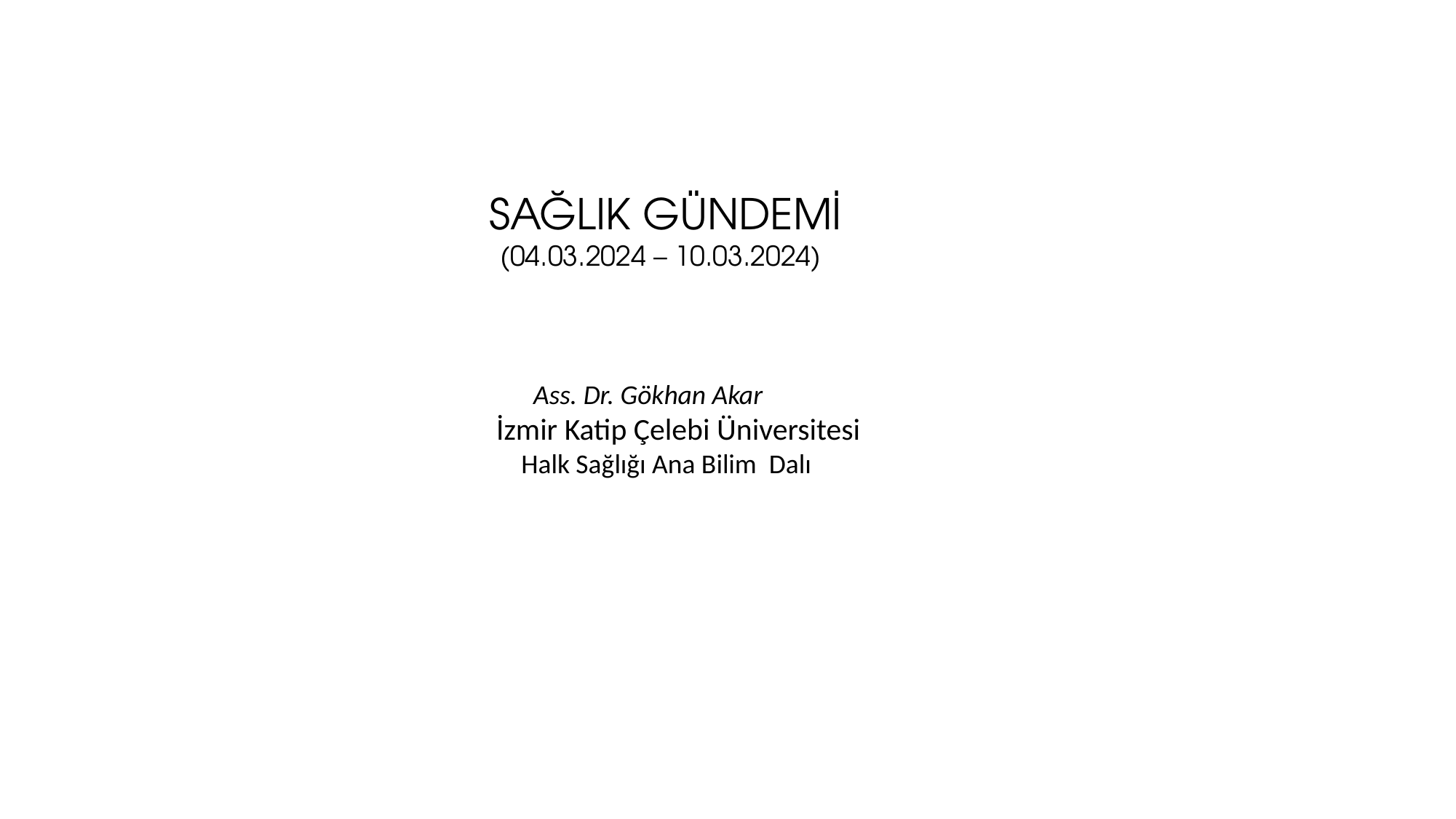

SAĞLIK GÜNDEMİ
   (04.03.2024 – 10.03.2024)
      Ass. Dr. Gökhan Akar
İzmir Katip Çelebi Üniversitesi
    Halk Sağlığı Ana Bilim  Dalı